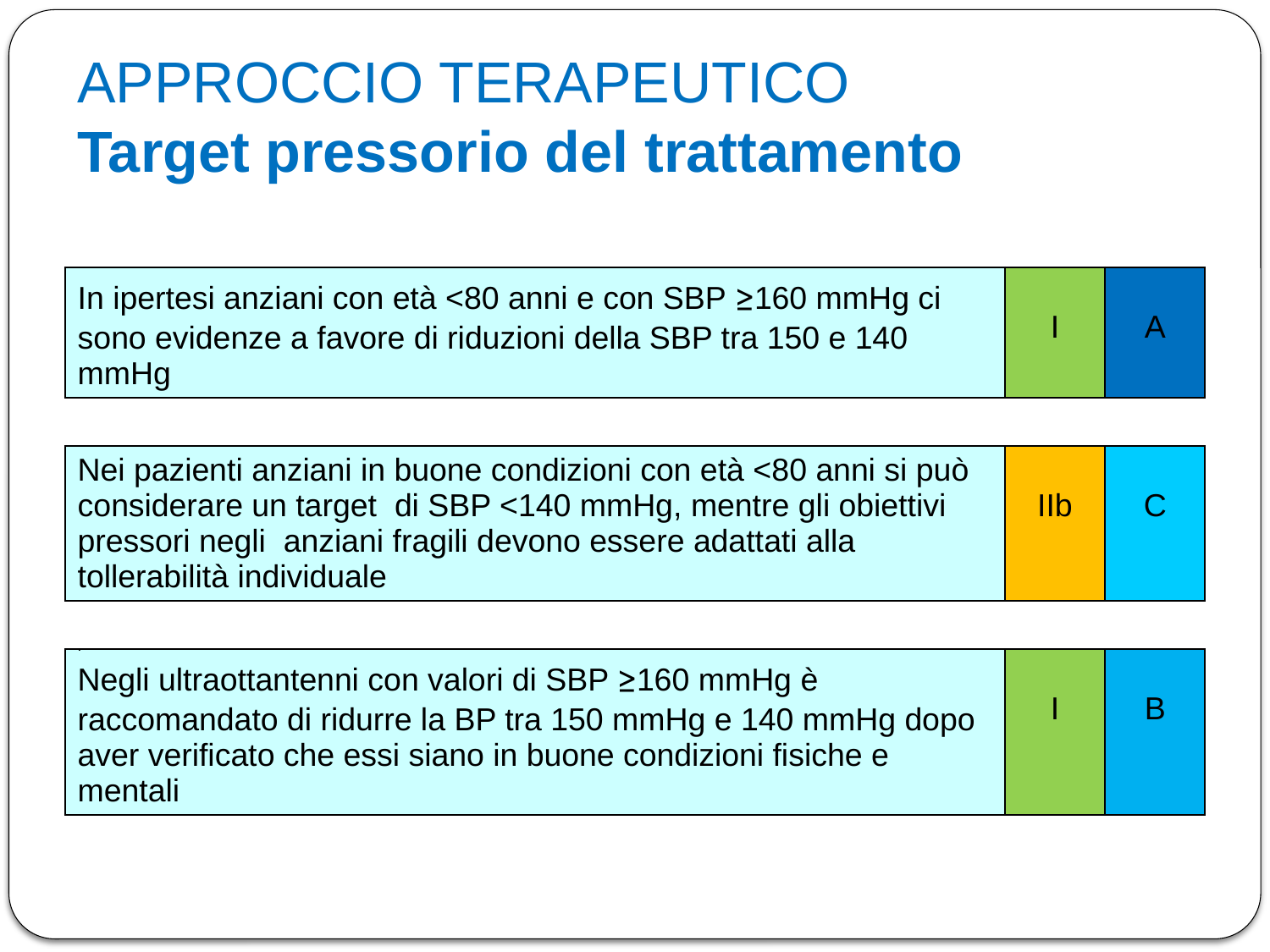

# APPROCCIO TERAPEUTICO Target pressorio del trattamento

| In ipertesi anziani con età <80 anni e con SBP ≥160 mmHg ci sono evidenze a favore di riduzioni della SBP tra 150 e 140 mmHg | I | A |
| --- | --- | --- |
| Nei pazienti anziani in buone condizioni con età <80 anni si può considerare un target di SBP <140 mmHg, mentre gli obiettivi pressori negli anziani fragili devono essere adattati alla tollerabilità individuale | IIb | C |
| --- | --- | --- |
.
| Negli ultraottantenni con valori di SBP ≥160 mmHg è raccomandato di ridurre la BP tra 150 mmHg e 140 mmHg dopo aver verificato che essi siano in buone condizioni fisiche e mentali | I | B |
| --- | --- | --- |